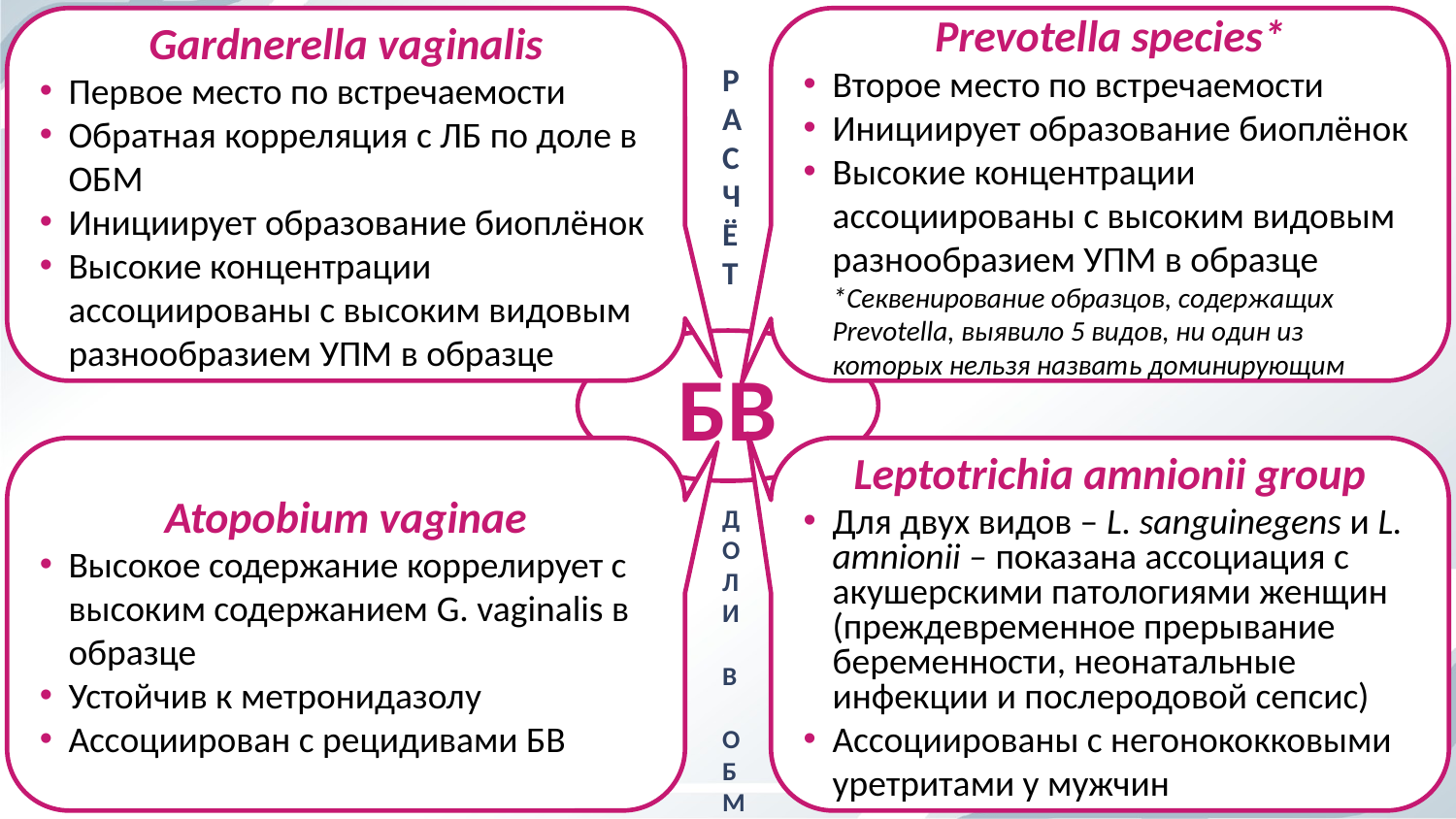

Gardnerella vaginalis
Первое место по встречаемости
Обратная корреляция с ЛБ по доле в ОБМ
Инициирует образование биоплёнок
Высокие концентрации ассоциированы с высоким видовым разнообразием УПМ в образце
Prevotella species*
Второе место по встречаемости
Инициирует образование биоплёнок
Высокие концентрации ассоциированы с высоким видовым разнообразием УПМ в образце
*Секвенирование образцов, содержащих Prevotella, выявило 5 видов, ни один из которых нельзя назвать доминирующим
Р
А
С
Ч
Ё
Т
БВ
Atopobium vaginae
Высокое содержание коррелирует с высоким содержанием G. vaginalis в образце
Устойчив к метронидазолу
Ассоциирован с рецидивами БВ
Leptotrichia amnionii group
Для двух видов – L. sanguinegens и L. amnionii – показана ассоциация с акушерскими патологиями женщин (преждевременное прерывание беременности, неонатальные инфекции и послеродовой сепсис)
Ассоциированы с негонококковыми уретритами у мужчин
Д
О
Л
И

В

О
Б
М